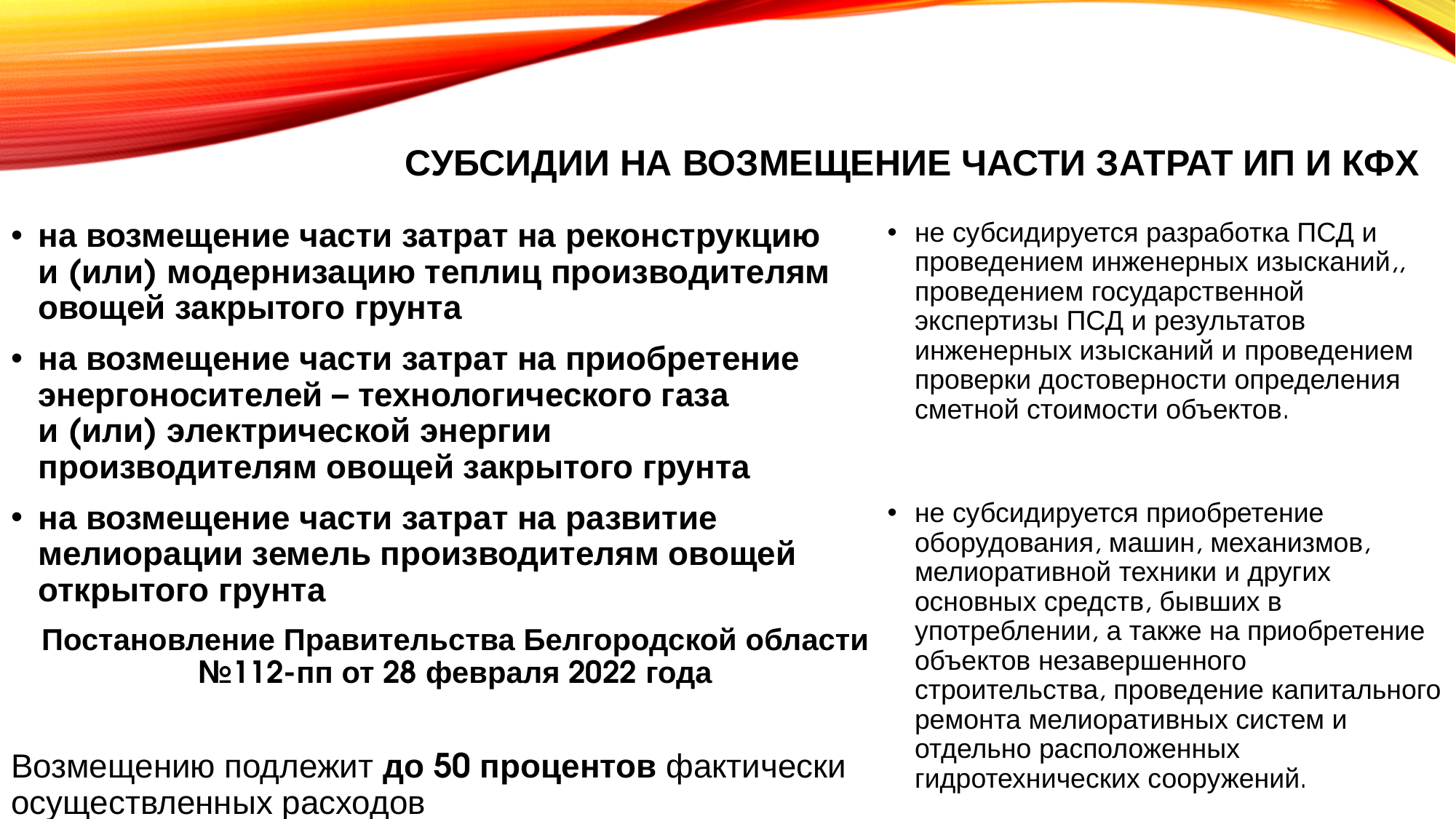

# субсидии на возмещение части затрат ИП и КФХ
на возмещение части затрат на реконструкцию
и (или) модернизацию теплиц производителям
овощей закрытого грунта
на возмещение части затрат на приобретение
энергоносителей – технологического газа
и (или) электрической энергии
производителям овощей закрытого грунта
на возмещение части затрат на развитие мелиорации земель производителям овощей открытого грунта
Постановление Правительства Белгородской области №112-пп от 28 февраля 2022 года

Возмещению подлежит до 50 процентов фактически осуществленных расходов
не субсидируется разработка ПСД и проведением инженерных изысканий,, проведением государственной экспертизы ПСД и результатов инженерных изысканий и проведением проверки достоверности определения сметной стоимости объектов.
не субсидируется приобретение оборудования, машин, механизмов, мелиоративной техники и других основных средств, бывших в употреблении, а также на приобретение объектов незавершенного строительства, проведение капитального ремонта мелиоративных систем и отдельно расположенных гидротехнических сооружений.